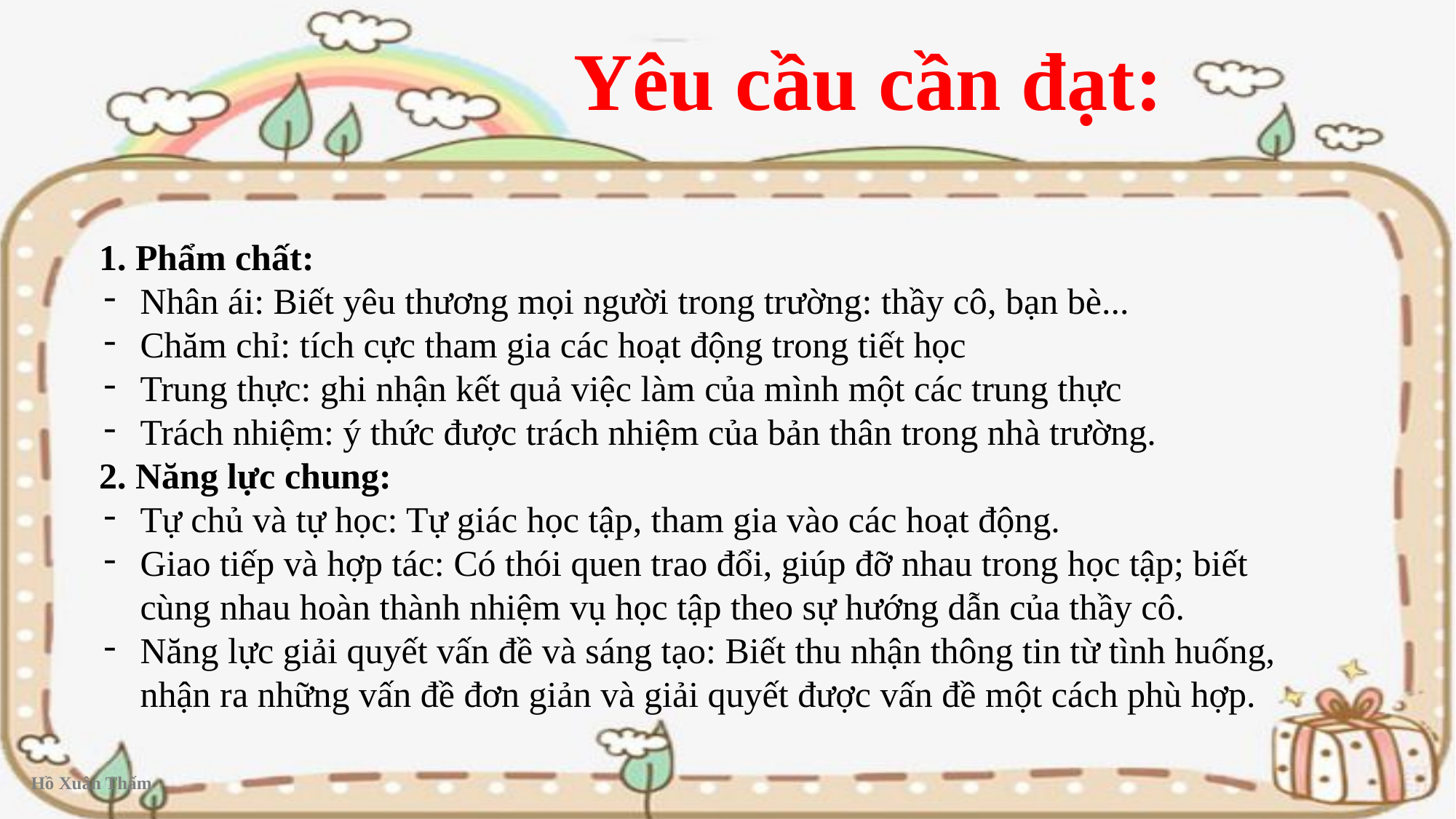

1. Phẩm chất:
Nhân ái: Biết yêu thương mọi người trong trường: thầy cô, bạn bè...
Chăm chỉ: tích cực tham gia các hoạt động trong tiết học
Trung thực: ghi nhận kết quả việc làm của mình một các trung thực
Trách nhiệm: ý thức được trách nhiệm của bản thân trong nhà trường.
2. Năng lực chung:
Tự chủ và tự học: Tự giác học tập, tham gia vào các hoạt động.
Giao tiếp và hợp tác: Có thói quen trao đổi, giúp đỡ nhau trong học tập; biết cùng nhau hoàn thành nhiệm vụ học tập theo sự hướng dẫn của thầy cô.
Năng lực giải quyết vấn đề và sáng tạo: Biết thu nhận thông tin từ tình huống, nhận ra những vấn đề đơn giản và giải quyết được vấn đề một cách phù hợp.